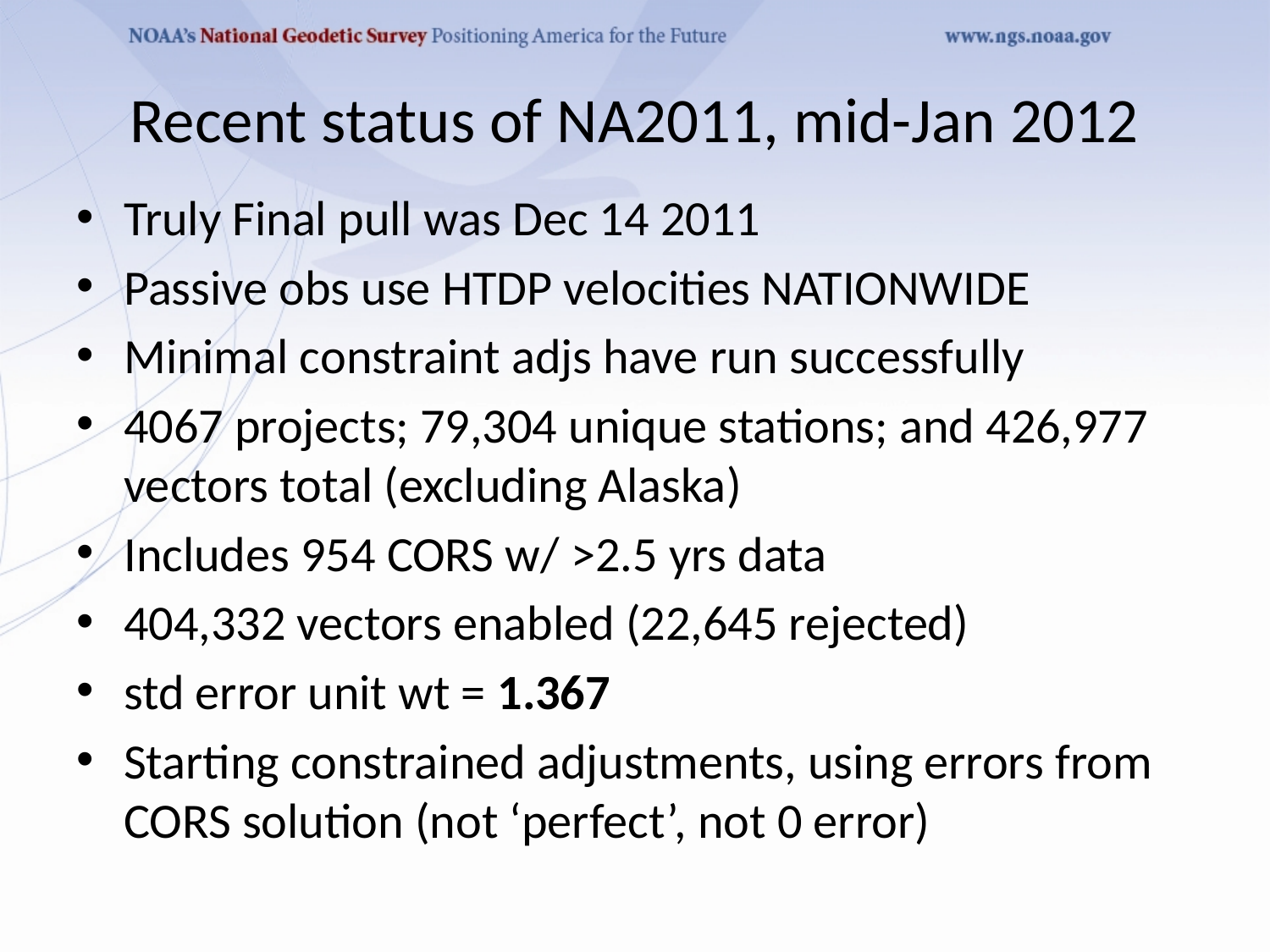

# Recent status of NA2011, mid-Jan 2012
Truly Final pull was Dec 14 2011
Passive obs use HTDP velocities NATIONWIDE
Minimal constraint adjs have run successfully
4067 projects; 79,304 unique stations; and 426,977 vectors total (excluding Alaska)
Includes 954 CORS w/ >2.5 yrs data
404,332 vectors enabled (22,645 rejected)
std error unit wt = 1.367
Starting constrained adjustments, using errors from CORS solution (not ‘perfect’, not 0 error)